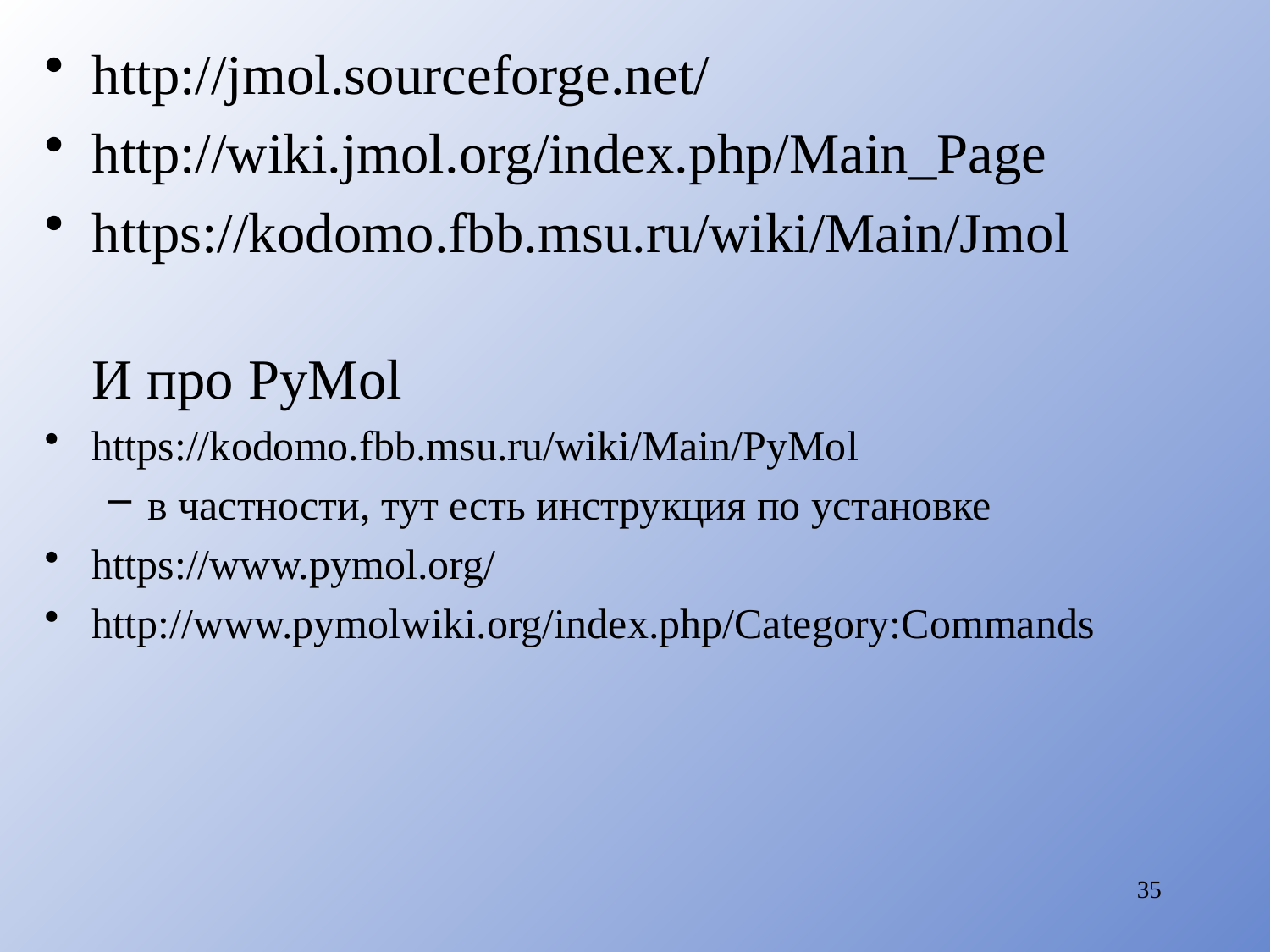

http://jmol.sourceforge.net/
http://wiki.jmol.org/index.php/Main_Page
https://kodomo.fbb.msu.ru/wiki/Main/Jmol
И про PyMol
https://kodomo.fbb.msu.ru/wiki/Main/PyMol
в частности, тут есть инструкция по установке
https://www.pymol.org/
http://www.pymolwiki.org/index.php/Category:Commands

35